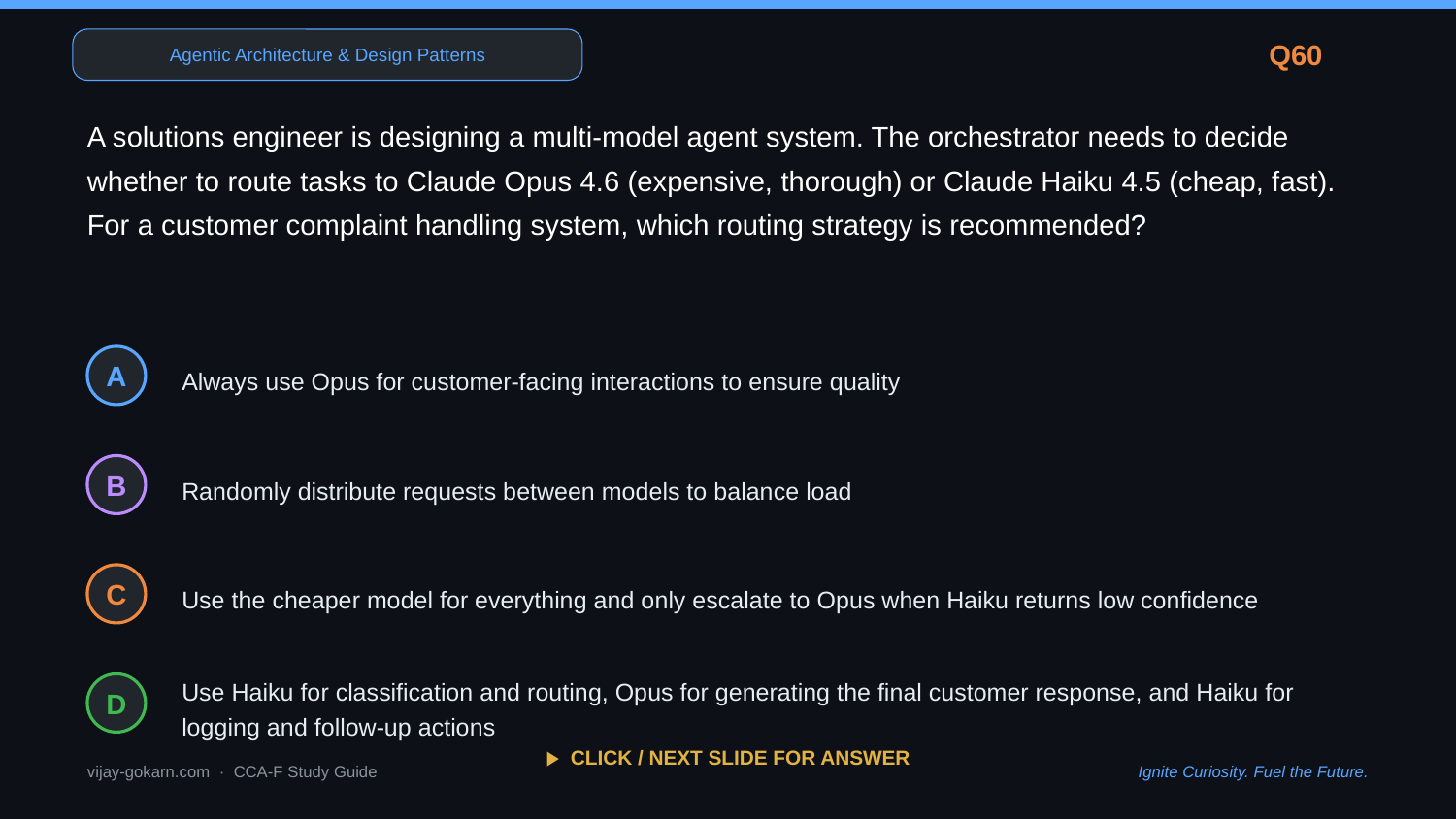

Agentic Architecture & Design Patterns
Q60
A solutions engineer is designing a multi-model agent system. The orchestrator needs to decide whether to route tasks to Claude Opus 4.6 (expensive, thorough) or Claude Haiku 4.5 (cheap, fast). For a customer complaint handling system, which routing strategy is recommended?
Always use Opus for customer-facing interactions to ensure quality

A
Randomly distribute requests between models to balance load

B
Use the cheaper model for everything and only escalate to Opus when Haiku returns low confidence

C
Use Haiku for classification and routing, Opus for generating the final customer response, and Haiku for logging and follow-up actions

D
▶  CLICK / NEXT SLIDE FOR ANSWER
vijay-gokarn.com  ·  CCA-F Study Guide
Ignite Curiosity. Fuel the Future.